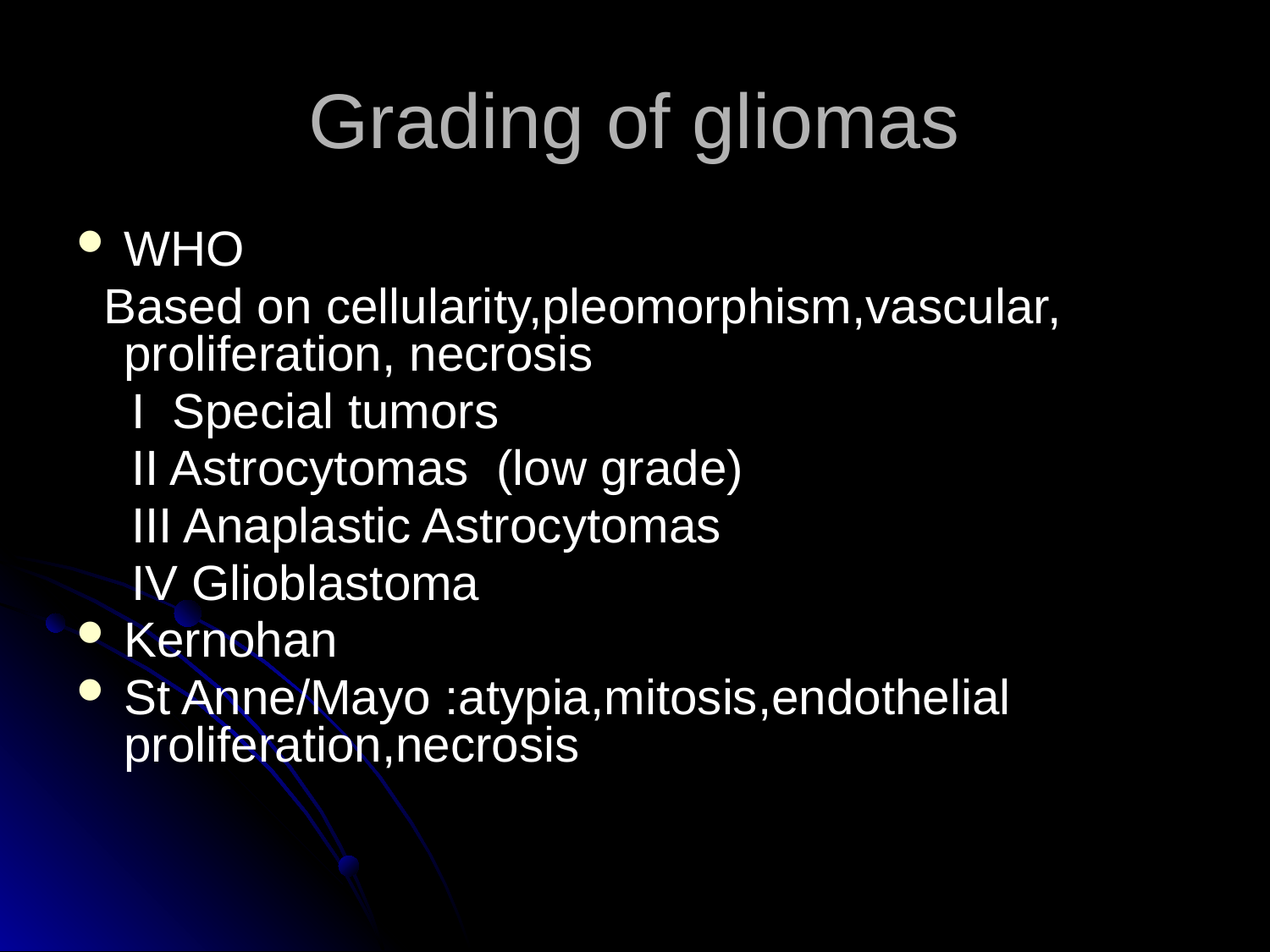

# Grading of gliomas
WHO
  Based on cellularity,pleomorphism,vascular, proliferation, necrosis
    I  Special tumors
    II Astrocytomas  (low grade)
    III Anaplastic Astrocytomas
    IV Glioblastoma
Kernohan
St Anne/Mayo :atypia,mitosis,endothelial proliferation,necrosis